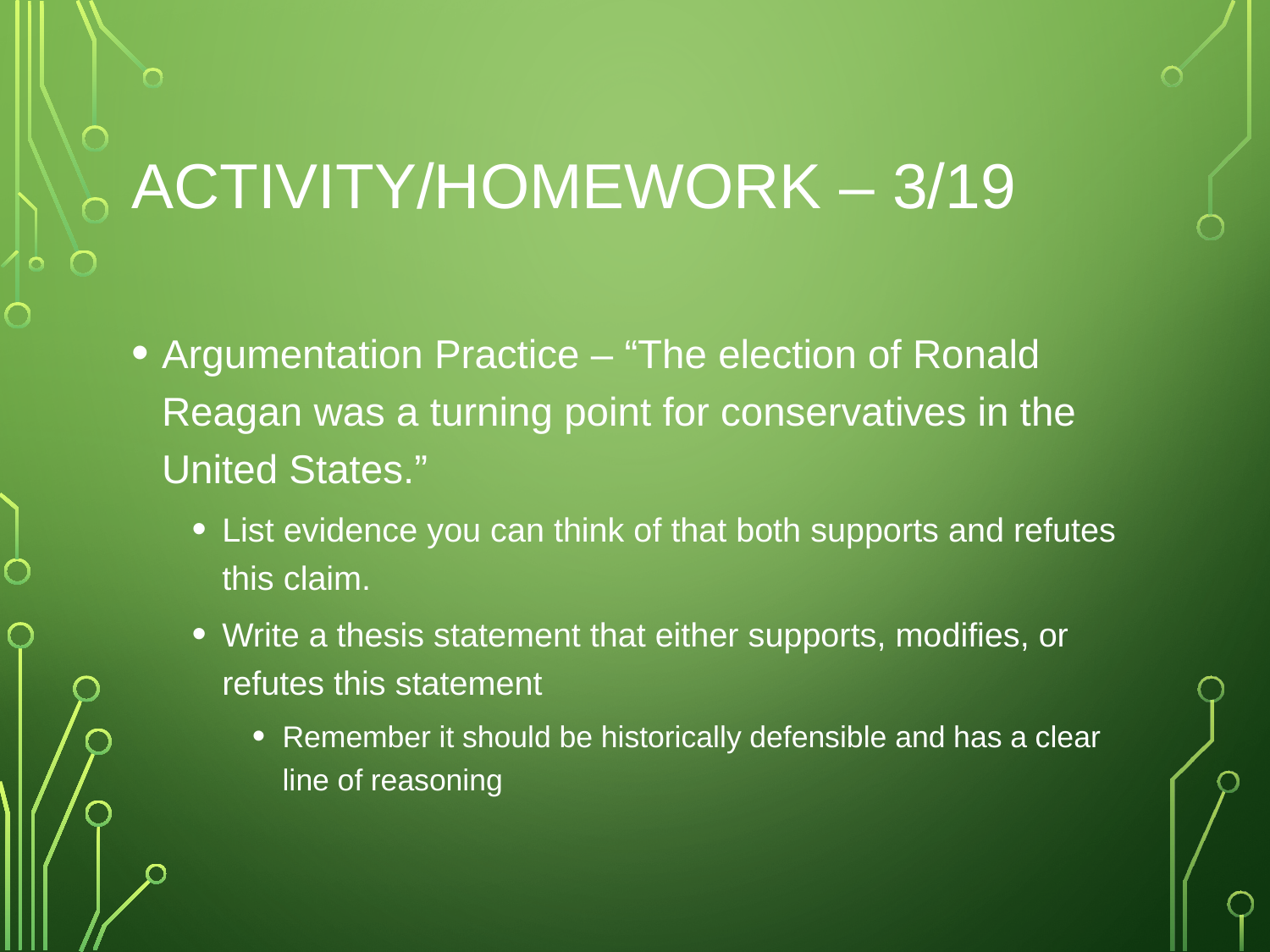

# Activity/Homework – 3/19
Argumentation Practice – “The election of Ronald Reagan was a turning point for conservatives in the United States.”
List evidence you can think of that both supports and refutes this claim.
Write a thesis statement that either supports, modifies, or refutes this statement
Remember it should be historically defensible and has a clear line of reasoning